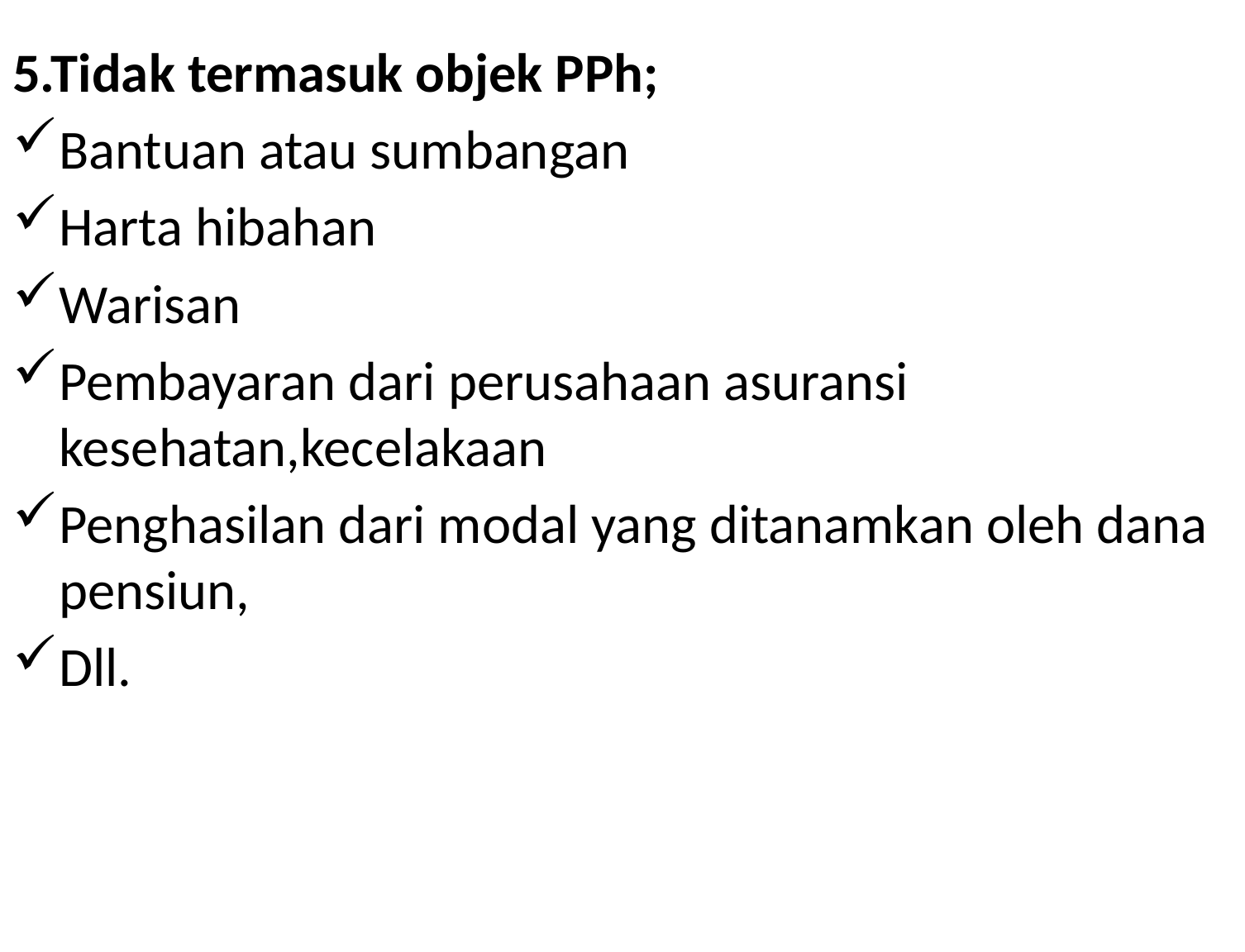

5.Tidak termasuk objek PPh;
Bantuan atau sumbangan
Harta hibahan
Warisan
Pembayaran dari perusahaan asuransi kesehatan,kecelakaan
Penghasilan dari modal yang ditanamkan oleh dana pensiun,
Dll.